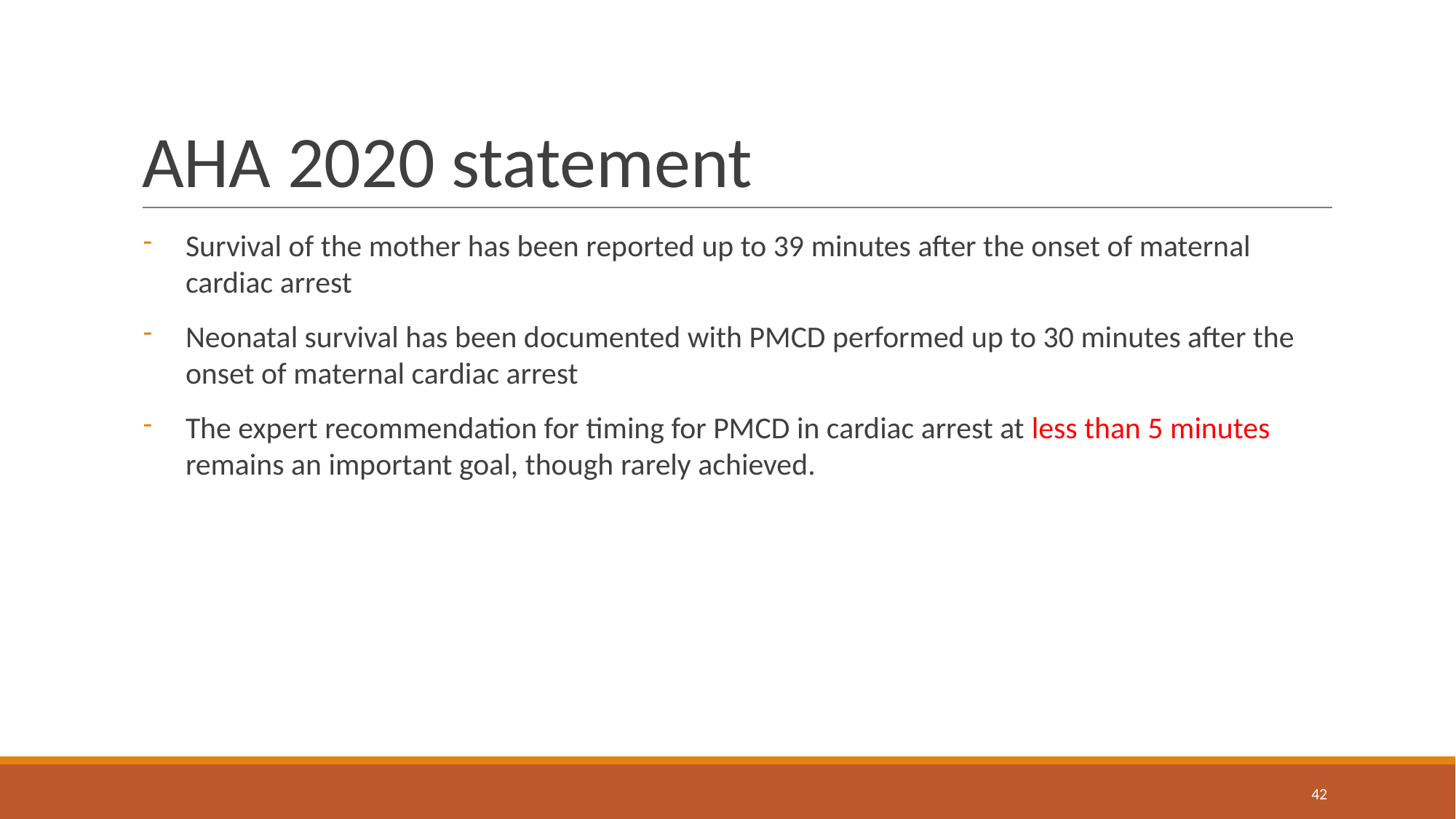

# AHA 2020 statement
Survival of the mother has been reported up to 39 minutes after the onset of maternal cardiac arrest
Neonatal survival has been documented with PMCD performed up to 30 minutes after the onset of maternal cardiac arrest
The expert recommendation for timing for PMCD in cardiac arrest at less than 5 minutes remains an important goal, though rarely achieved.
42